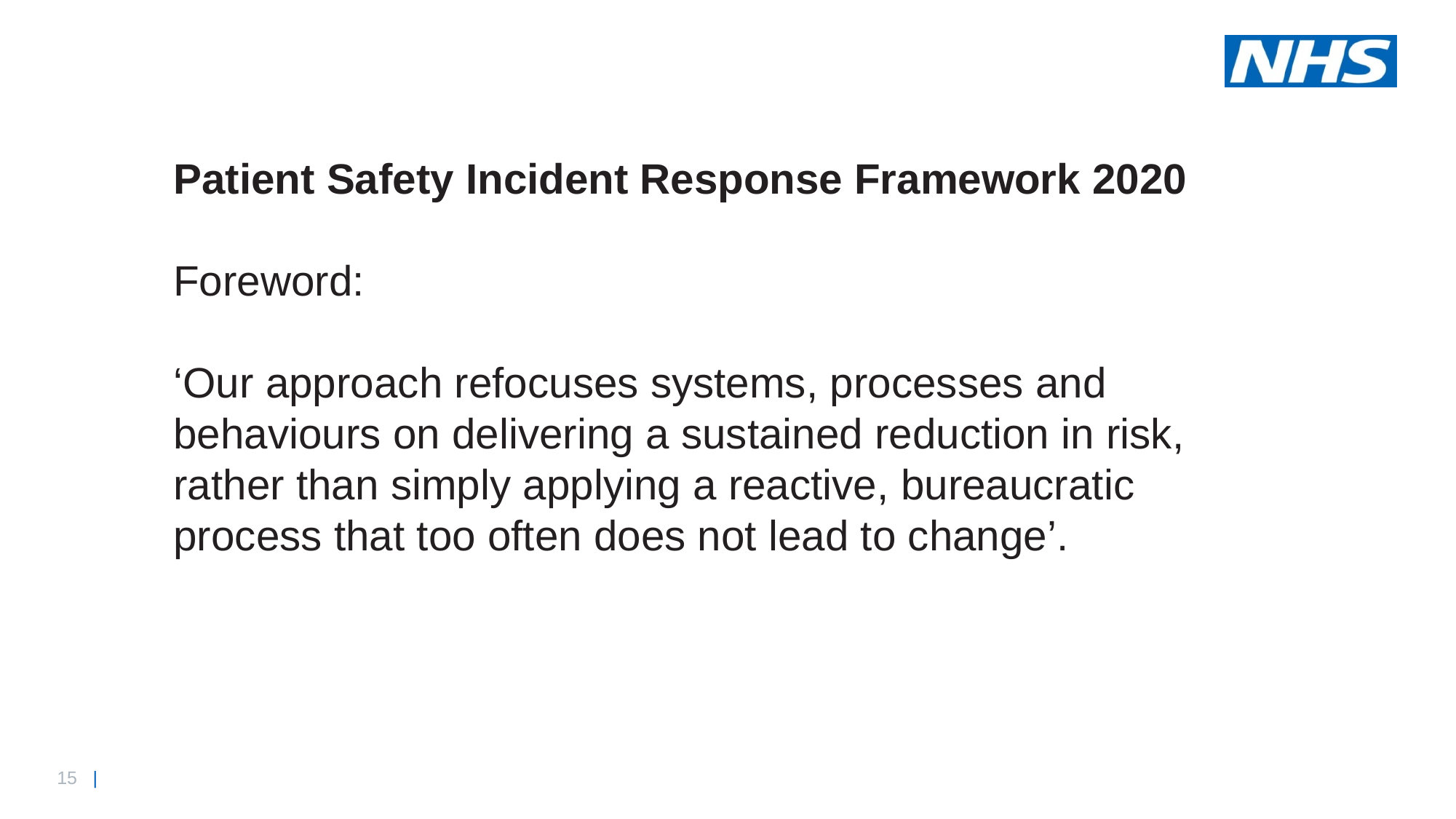

Patient Safety Incident Response Framework 2020

Foreword:

‘Our approach refocuses systems, processes and behaviours on delivering a sustained reduction in risk, rather than simply applying a reactive, bureaucratic process that too often does not lead to change’.
MM